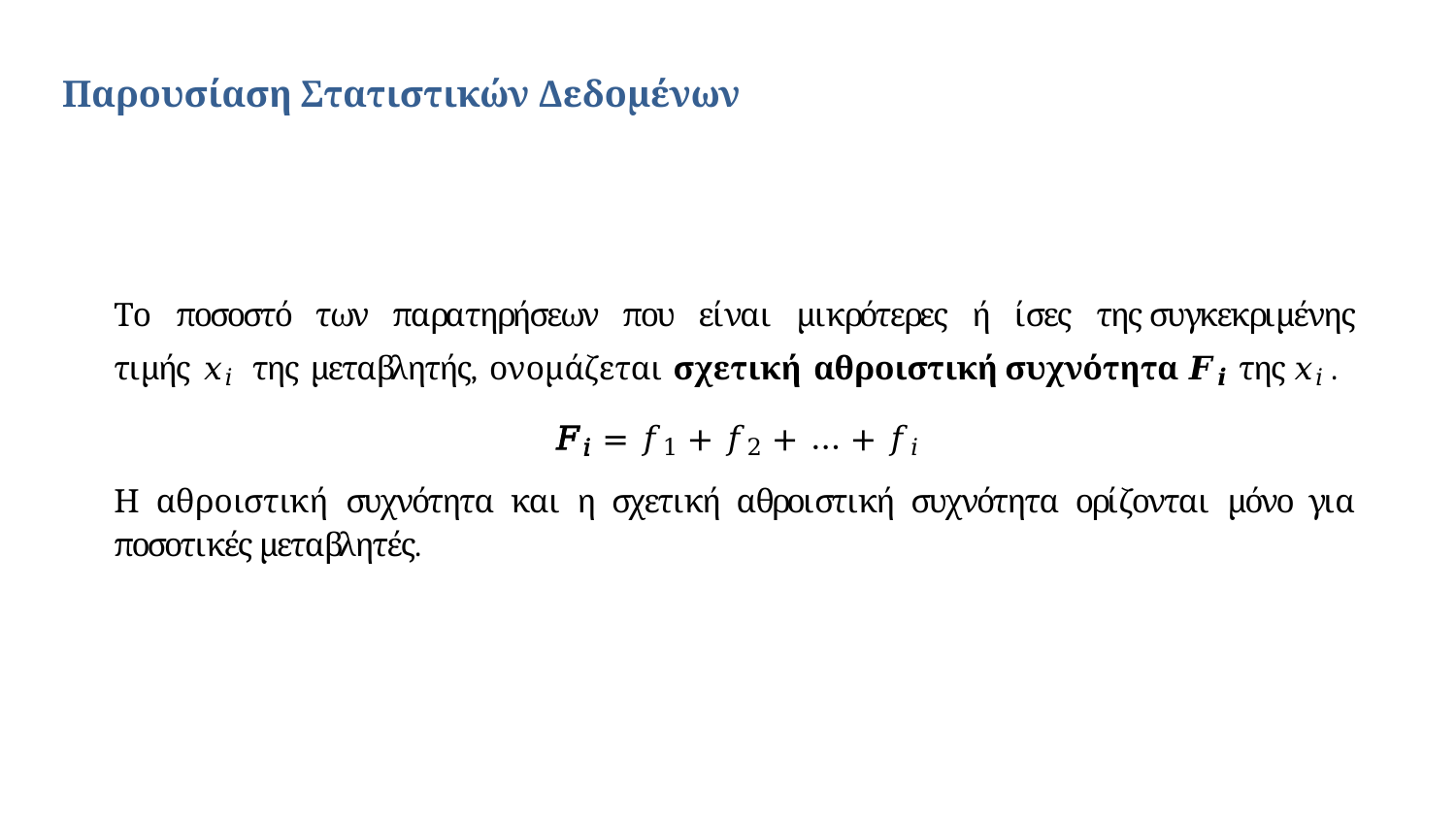

Παρουσίαση Στατιστικών Δεδομένων
Το  ποσοστό  των  παρατηρήσεων  που  είναι  μικρότερες  ή  ίσες  της συγκεκριμένης τιμής 𝑥𝑖 της μεταβλητής, ονομάζεται σχετική αθροιστική συχνότητα 𝑭𝒊 της 𝑥𝑖 .
𝐹𝑖 = 𝑓1 + 𝑓2 + … + 𝑓𝑖
Η αθροιστική συχνότητα και η σχετική αθροιστική συχνότητα ορίζονται μόνο για ποσοτικές μεταβλητές.